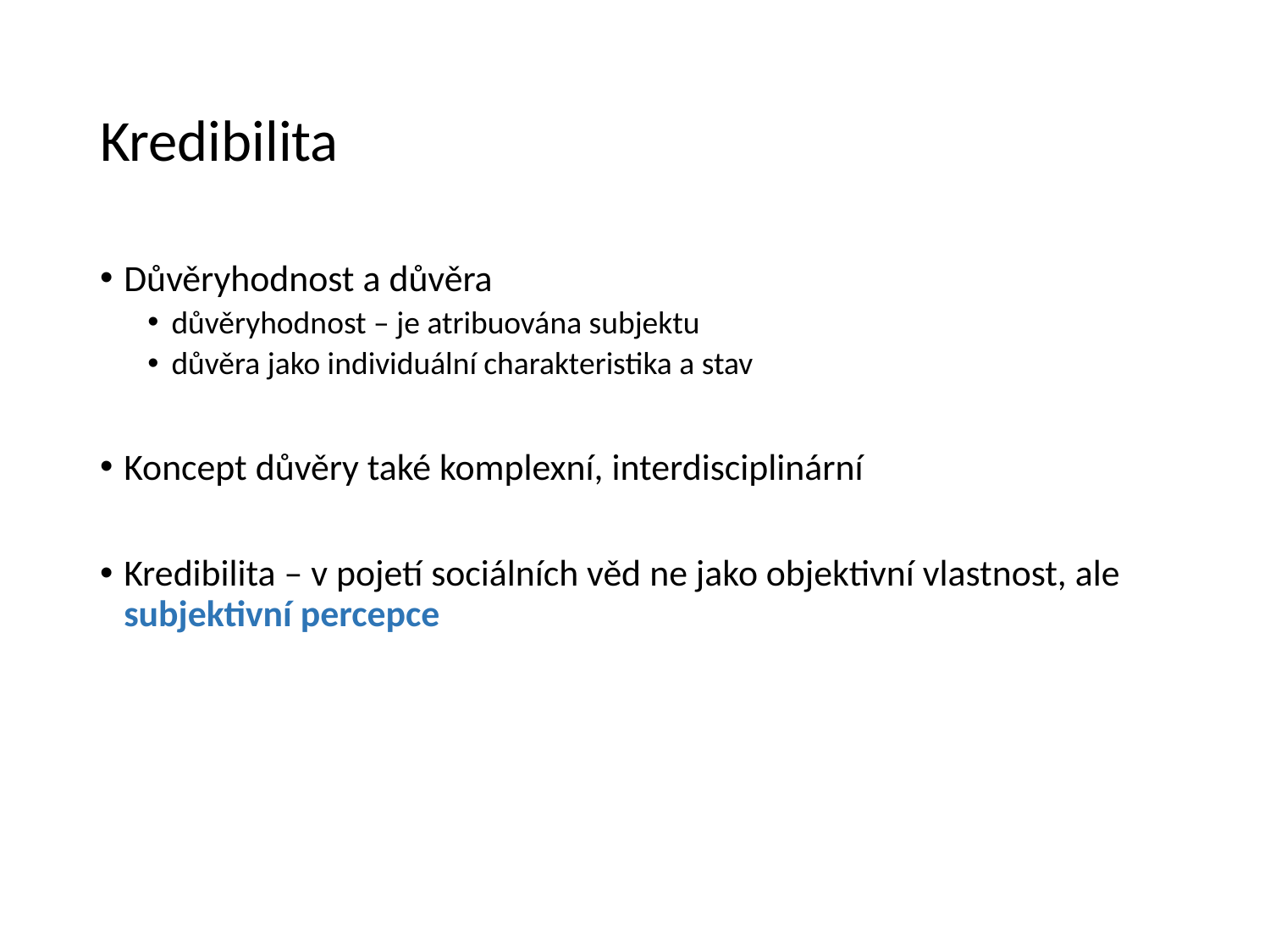

# Kredibilita
Důvěryhodnost a důvěra
důvěryhodnost – je atribuována subjektu
důvěra jako individuální charakteristika a stav

Koncept důvěry také komplexní, interdisciplinární

Kredibilita – v pojetí sociálních věd ne jako objektivní vlastnost, ale subjektivní percepce